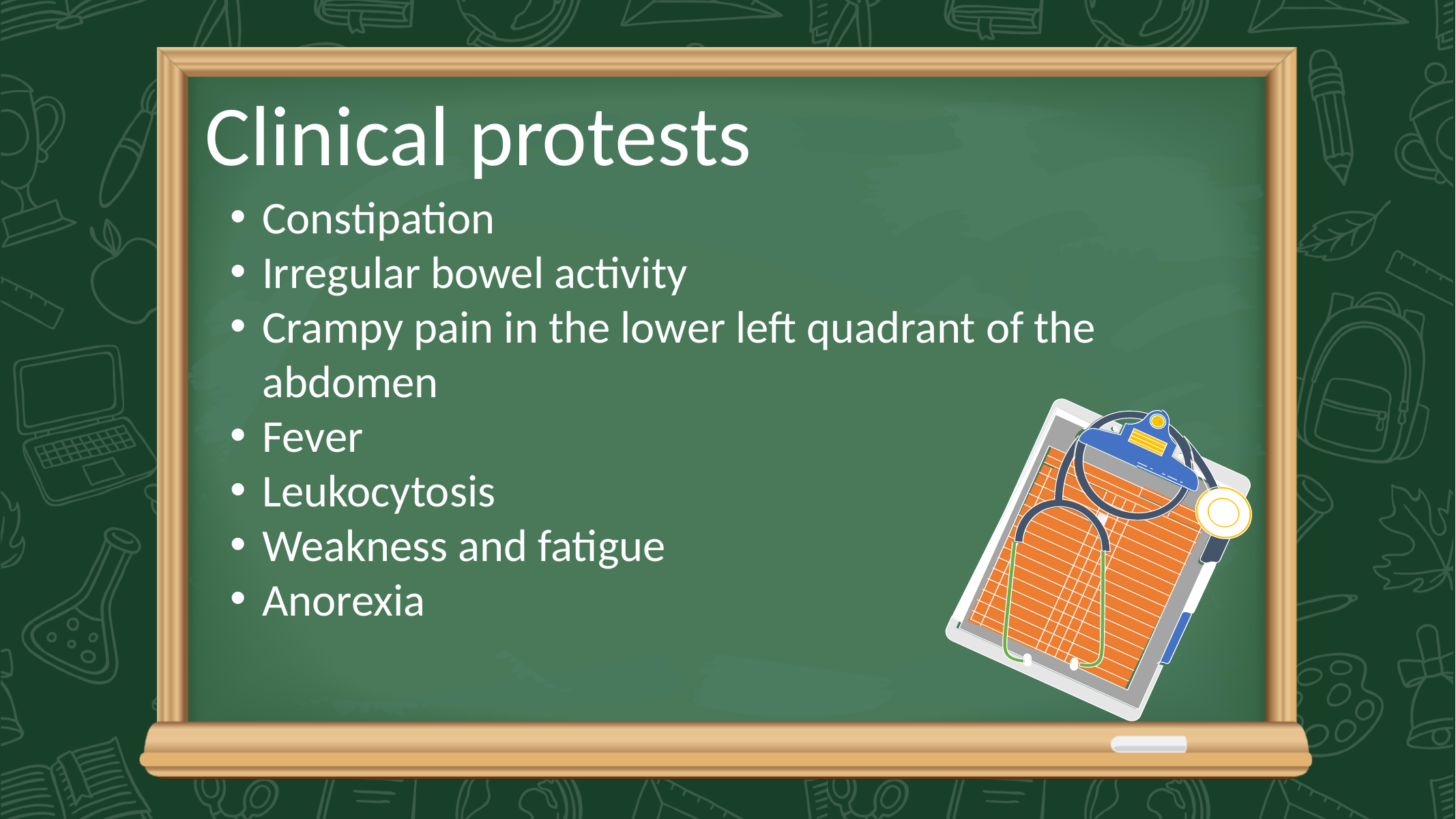

Clinical protests
Constipation
Irregular bowel activity
Crampy pain in the lower left quadrant of the abdomen
Fever
Leukocytosis
Weakness and fatigue
Anorexia